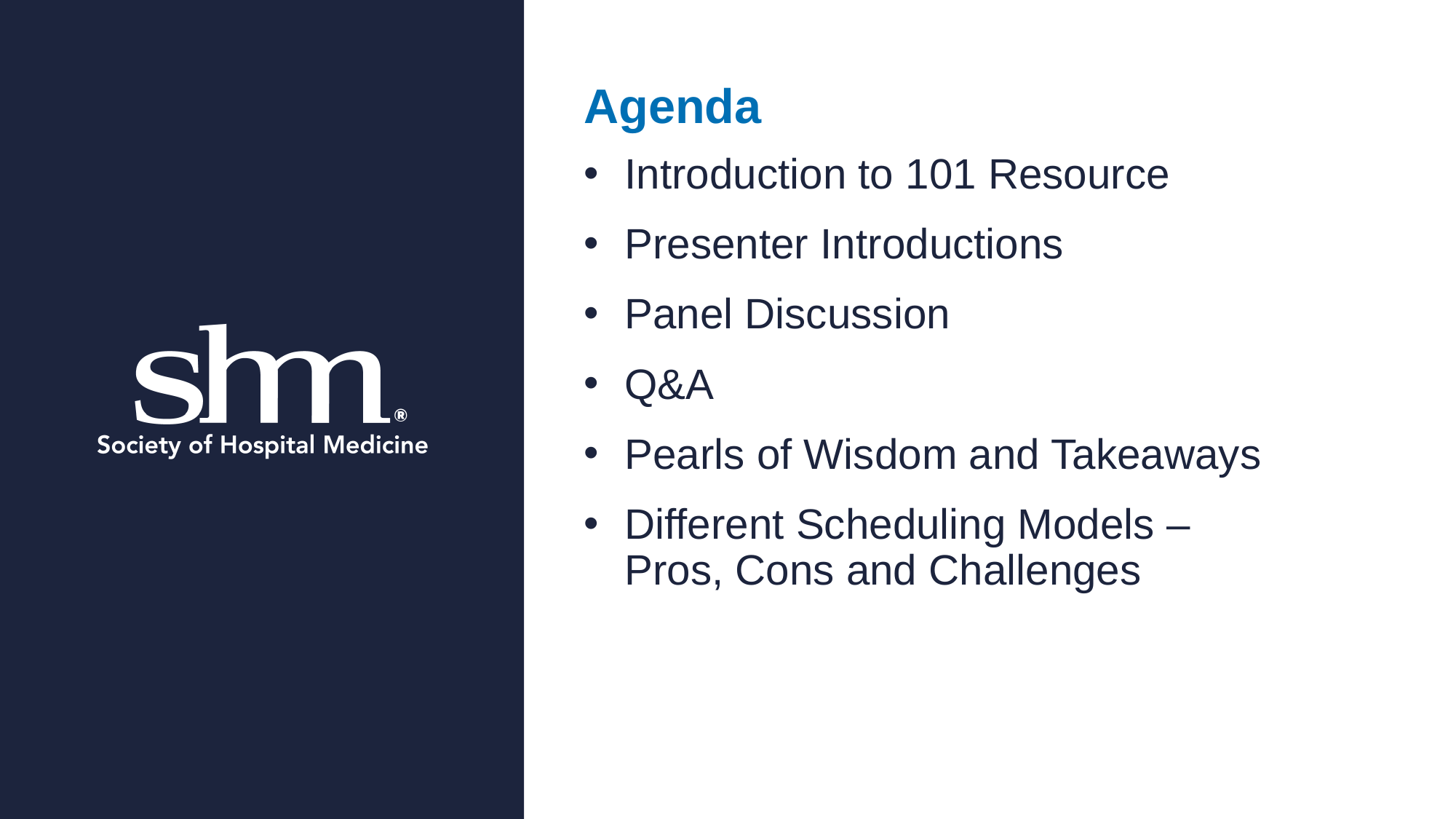

# Agenda
Introduction to 101 Resource
Presenter Introductions
Panel Discussion
Q&A
Pearls of Wisdom and Takeaways
Different Scheduling Models – Pros, Cons and Challenges